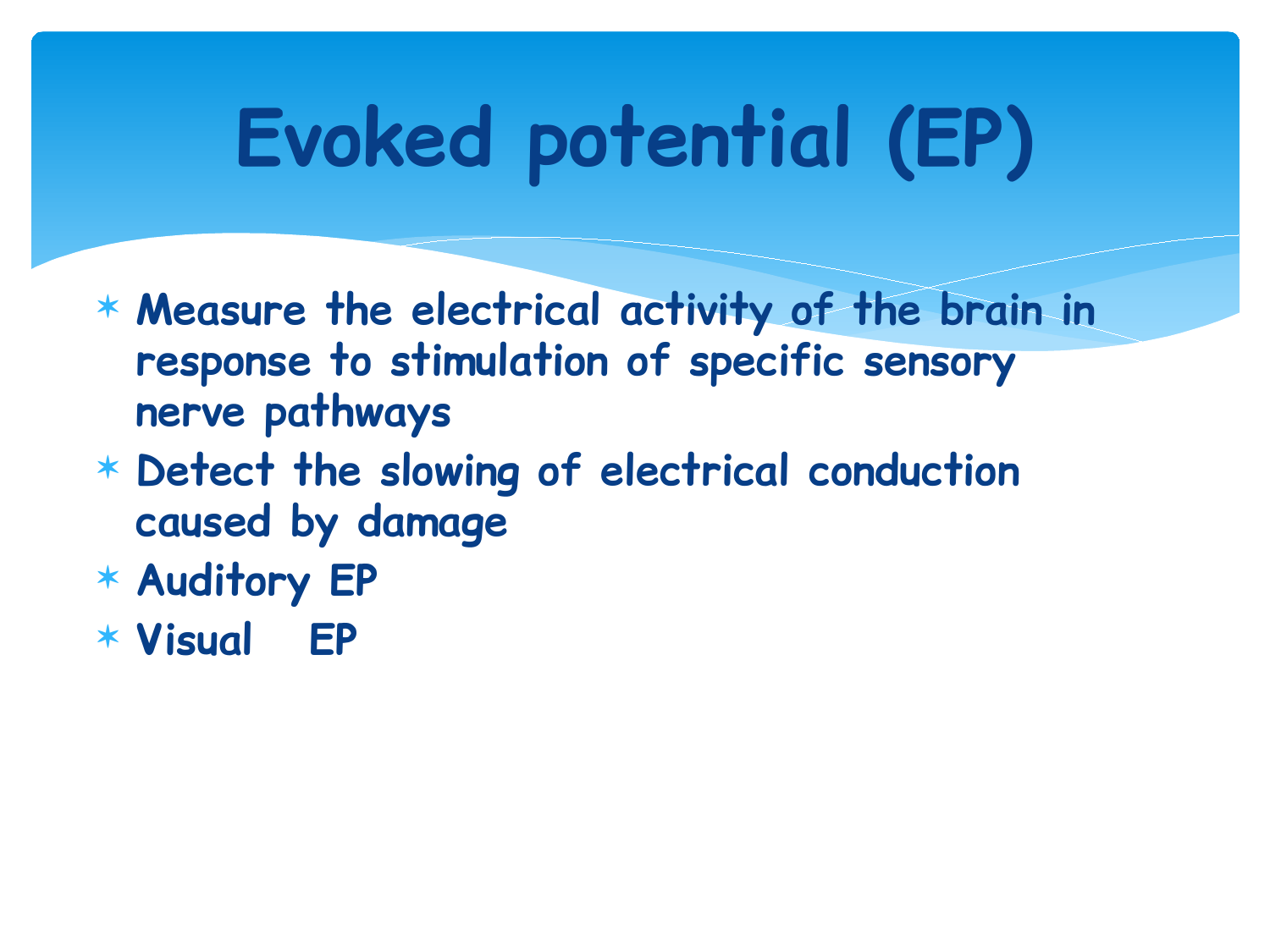

# Evoked potential (EP)
Measure the electrical activity of the brain in response to stimulation of specific sensory nerve pathways
Detect the slowing of electrical conduction caused by damage
Auditory EP
Visual   EP